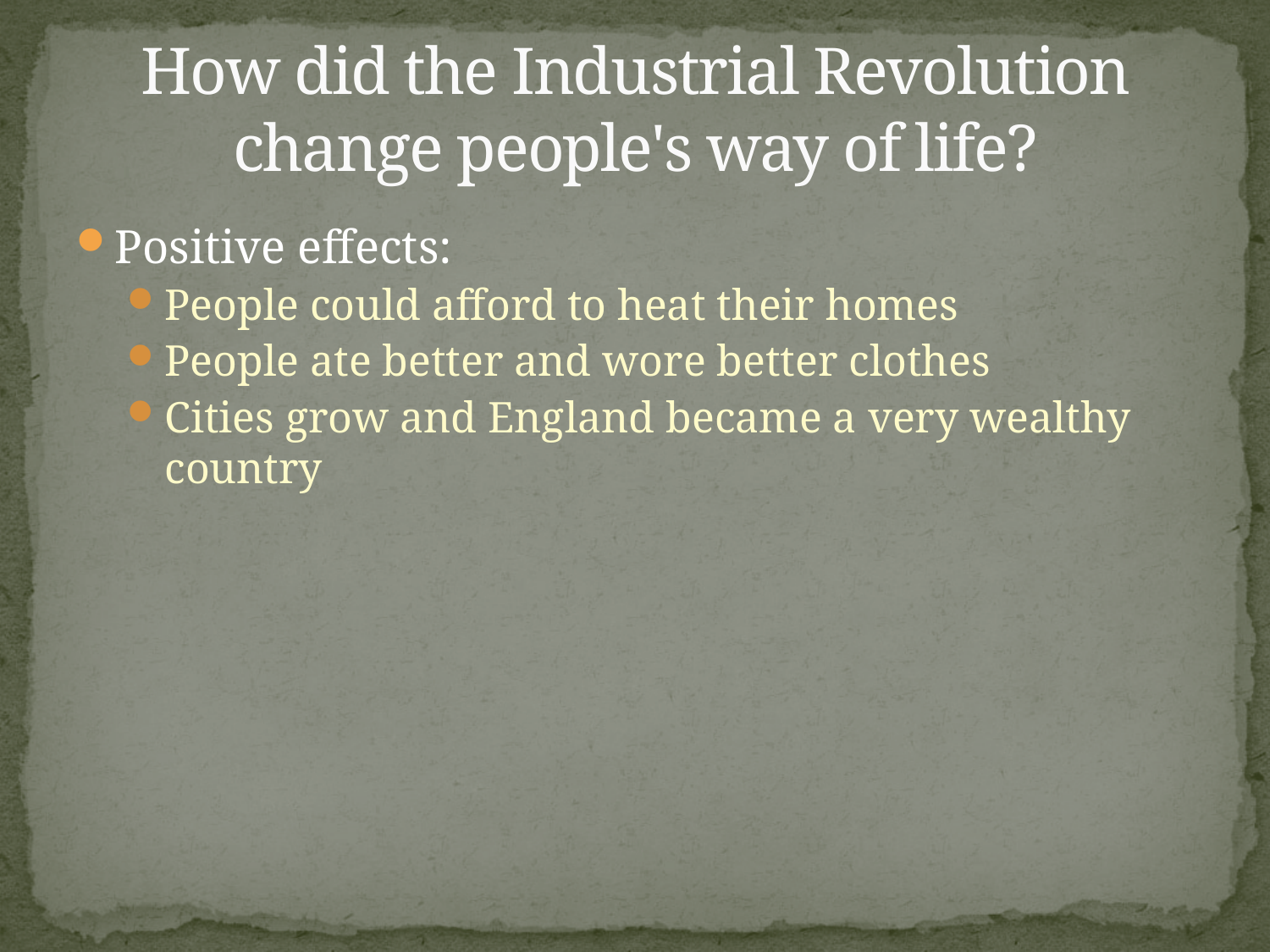

# How did the Industrial Revolution change people's way of life?
Positive effects:
People could afford to heat their homes
People ate better and wore better clothes
Cities grow and England became a very wealthy country